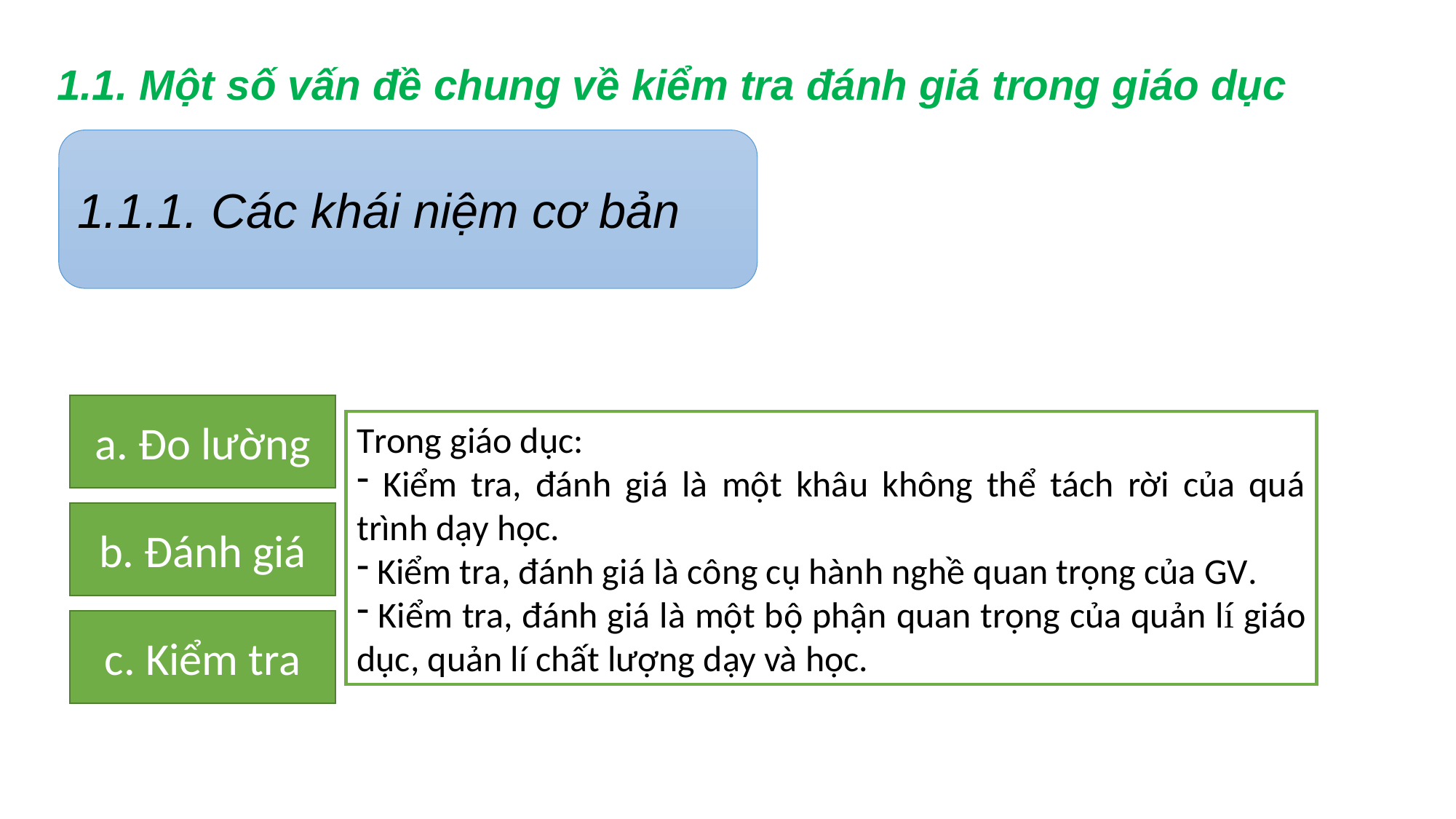

# 1.1. Một số vấn đề chung về kiểm tra đánh giá trong giáo dục
1.1.1. Các khái niệm cơ bản
a. Đo lường
Trong giáo dục:
 Kiểm tra, đánh giá là một khâu không thể tách rời của quá trình dạy học.
 Kiểm tra, đánh giá là công cụ hành nghề quan trọng của GV.
 Kiểm tra, đánh giá là một bộ phận quan trọng của quản lí giáo dục, quản lí chất lượng dạy và học.
b. Đánh giá
c. Kiểm tra